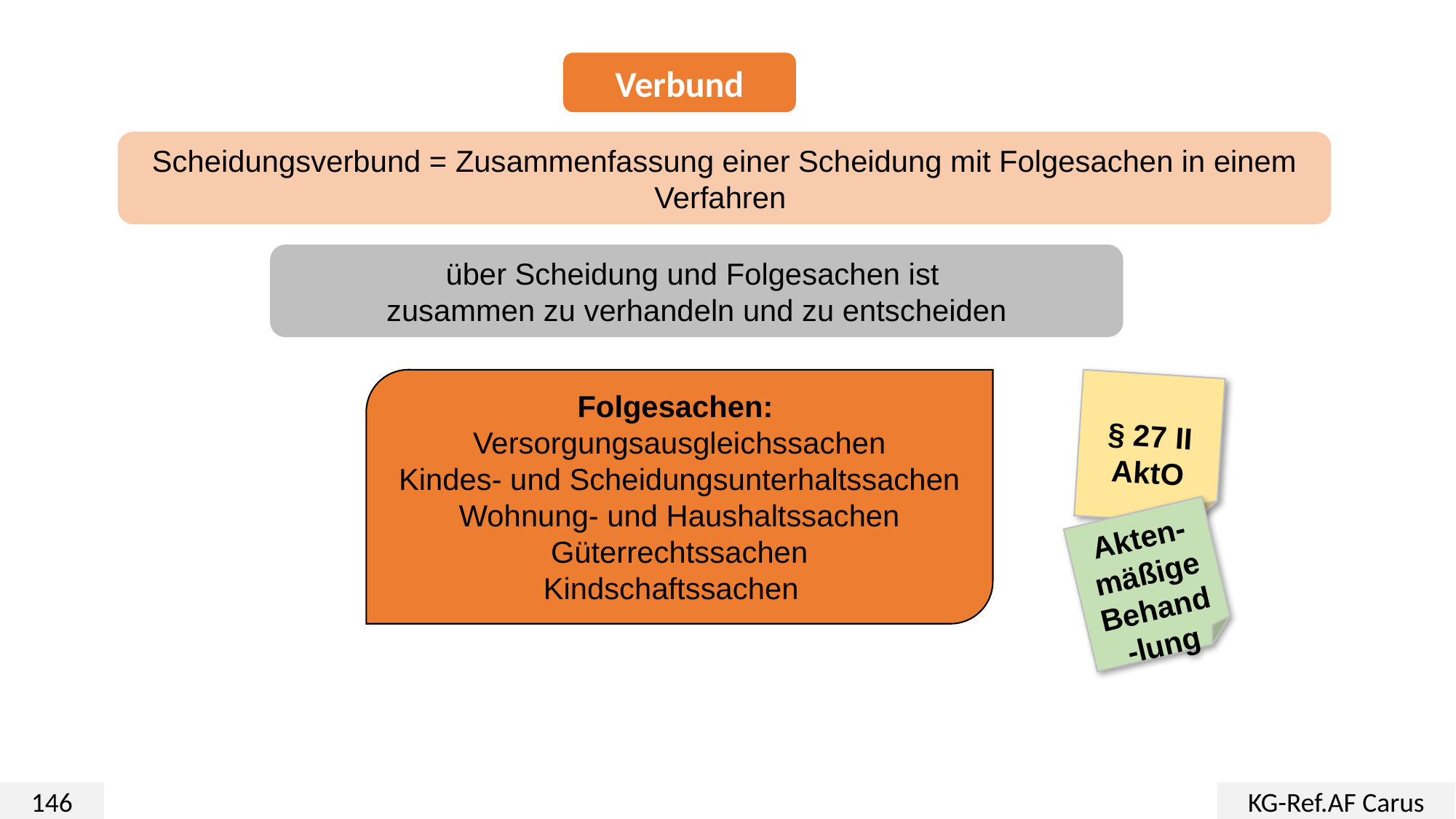

Verbund
Scheidungsverbund = Zusammenfassung einer Scheidung mit Folgesachen in einem Verfahren
über Scheidung und Folgesachen ist
zusammen zu verhandeln und zu entscheiden
Folgesachen:
Versorgungsausgleichssachen
Kindes- und Scheidungsunterhaltssachen
Wohnung- und Haushaltssachen
Güterrechtssachen
Kindschaftssachen

§ 27 II AktO

Akten-mäßige Behand-lung
146
KG-Ref.AF Carus